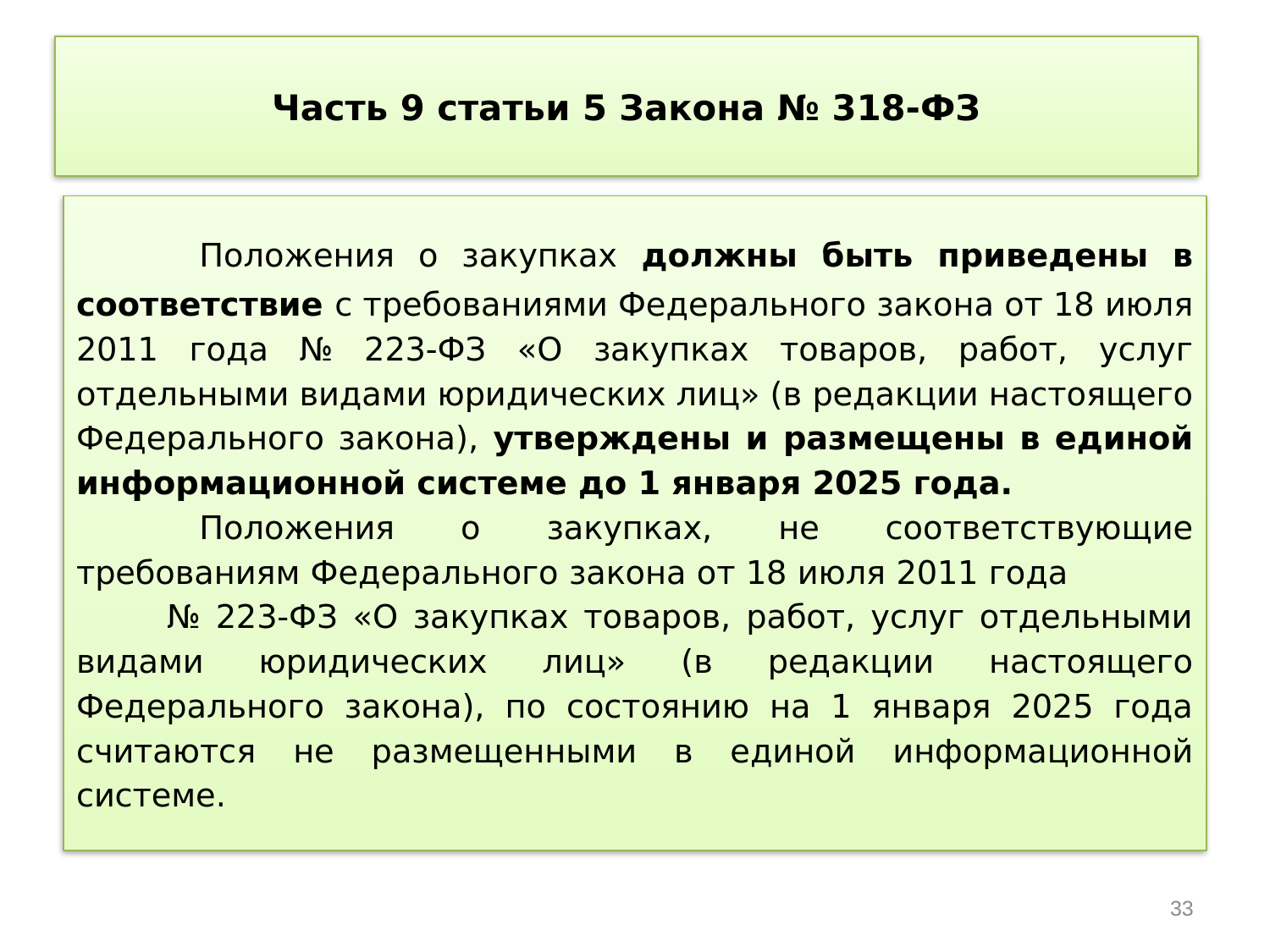

# Часть 9 статьи 5 Закона № 318-ФЗ
	Положения о закупках должны быть приведены в соответствие с требованиями Федерального закона от 18 июля 2011 года № 223-ФЗ «О закупках товаров, работ, услуг отдельными видами юридических лиц» (в редакции настоящего Федерального закона), утверждены и размещены в единой информационной системе до 1 января 2025 года.
	Положения о закупках, не соответствующие требованиям Федерального закона от 18 июля 2011 года                   № 223-ФЗ «О закупках товаров, работ, услуг отдельными видами юридических лиц» (в редакции настоящего Федерального закона), по состоянию на 1 января 2025 года считаются не размещенными в единой информационной системе.
33